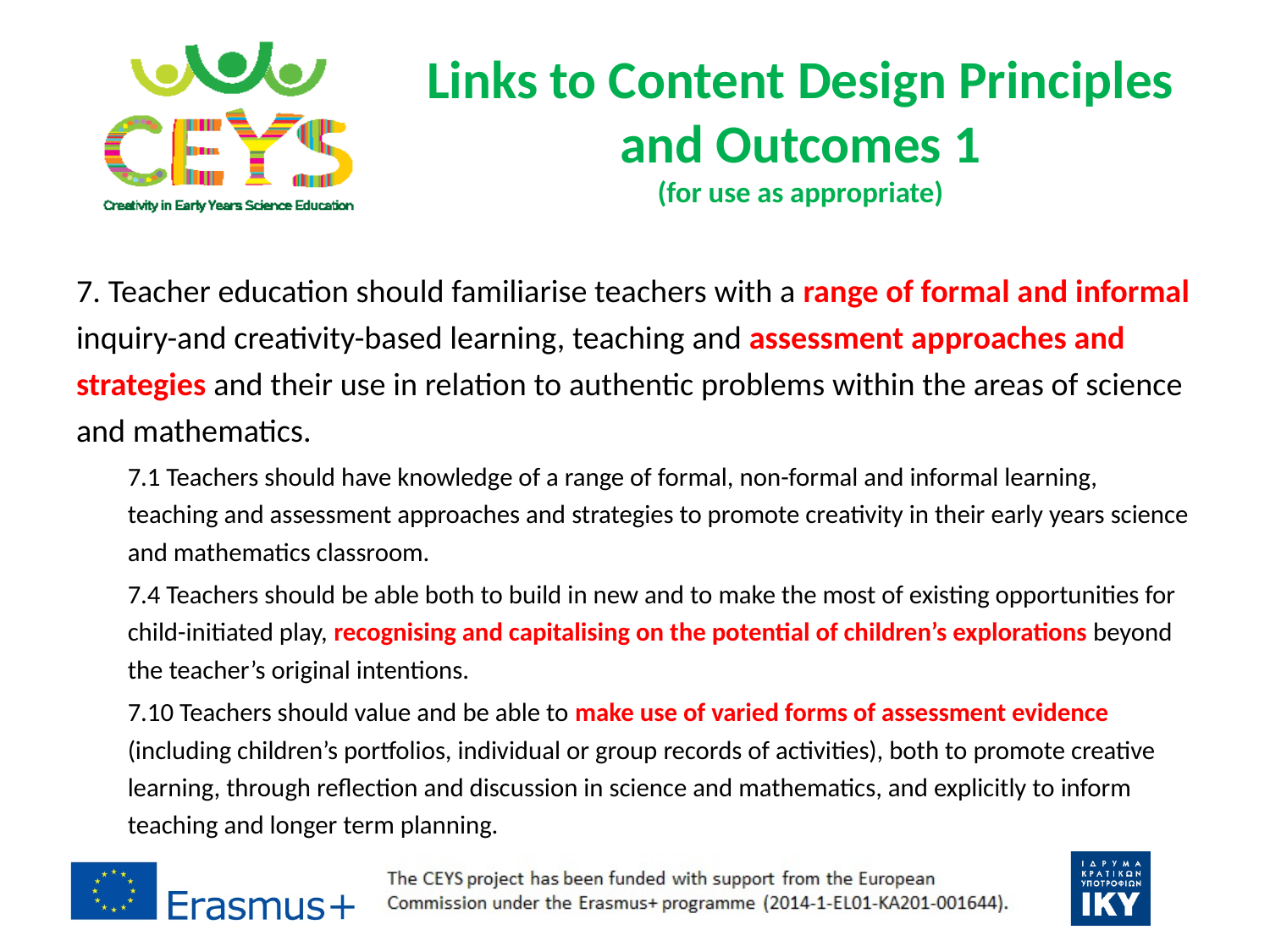

# Links to Content Design Principles and Outcomes 1 (for use as appropriate)
7. Teacher education should familiarise teachers with a range of formal and informal inquiry-and creativity-based learning, teaching and assessment approaches and strategies and their use in relation to authentic problems within the areas of science and mathematics.
7.1 Teachers should have knowledge of a range of formal, non-formal and informal learning, teaching and assessment approaches and strategies to promote creativity in their early years science and mathematics classroom.
7.4 Teachers should be able both to build in new and to make the most of existing opportunities for child-initiated play, recognising and capitalising on the potential of children’s explorations beyond the teacher’s original intentions.
7.10 Teachers should value and be able to make use of varied forms of assessment evidence (including children’s portfolios, individual or group records of activities), both to promote creative learning, through reflection and discussion in science and mathematics, and explicitly to inform teaching and longer term planning.